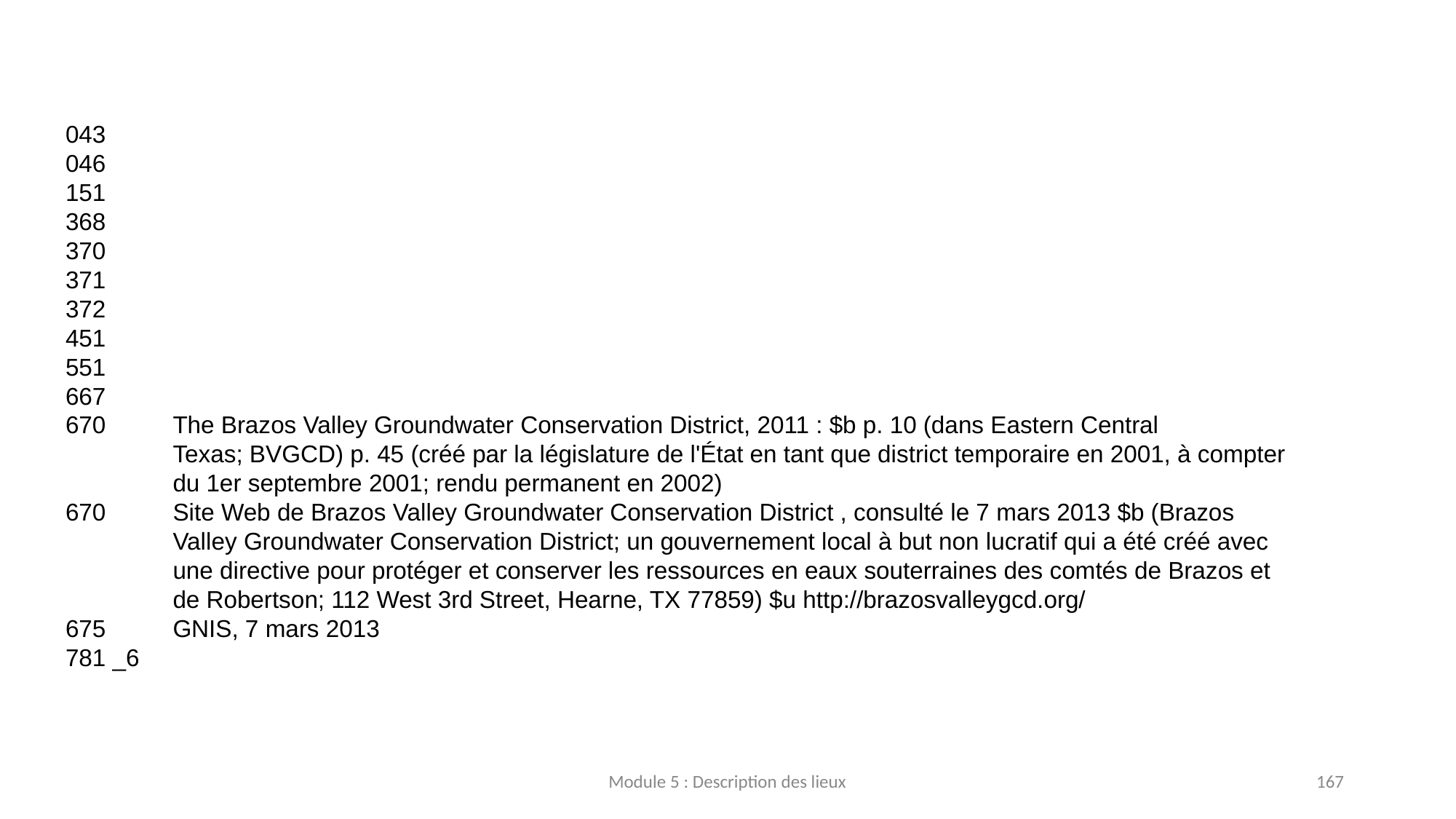

043
046
151
368
370
371
372
451
551
667
670	The Brazos Valley Groundwater Conservation District, 2011 : $b p. 10 (dans Eastern Central
	Texas; BVGCD) p. 45 (créé par la législature de l'État en tant que district temporaire en 2001, à compter du 1er septembre 2001; rendu permanent en 2002)
670 	Site Web de Brazos Valley Groundwater Conservation District , consulté le 7 mars 2013 $b (Brazos Valley Groundwater Conservation District; un gouvernement local à but non lucratif qui a été créé avec une directive pour protéger et conserver les ressources en eaux souterraines des comtés de Brazos et de Robertson; 112 West 3rd Street, Hearne, TX 77859) $u http://brazosvalleygcd.org/
675 	GNIS, 7 mars 2013
781 _6
Module 5 : Description des lieux
167